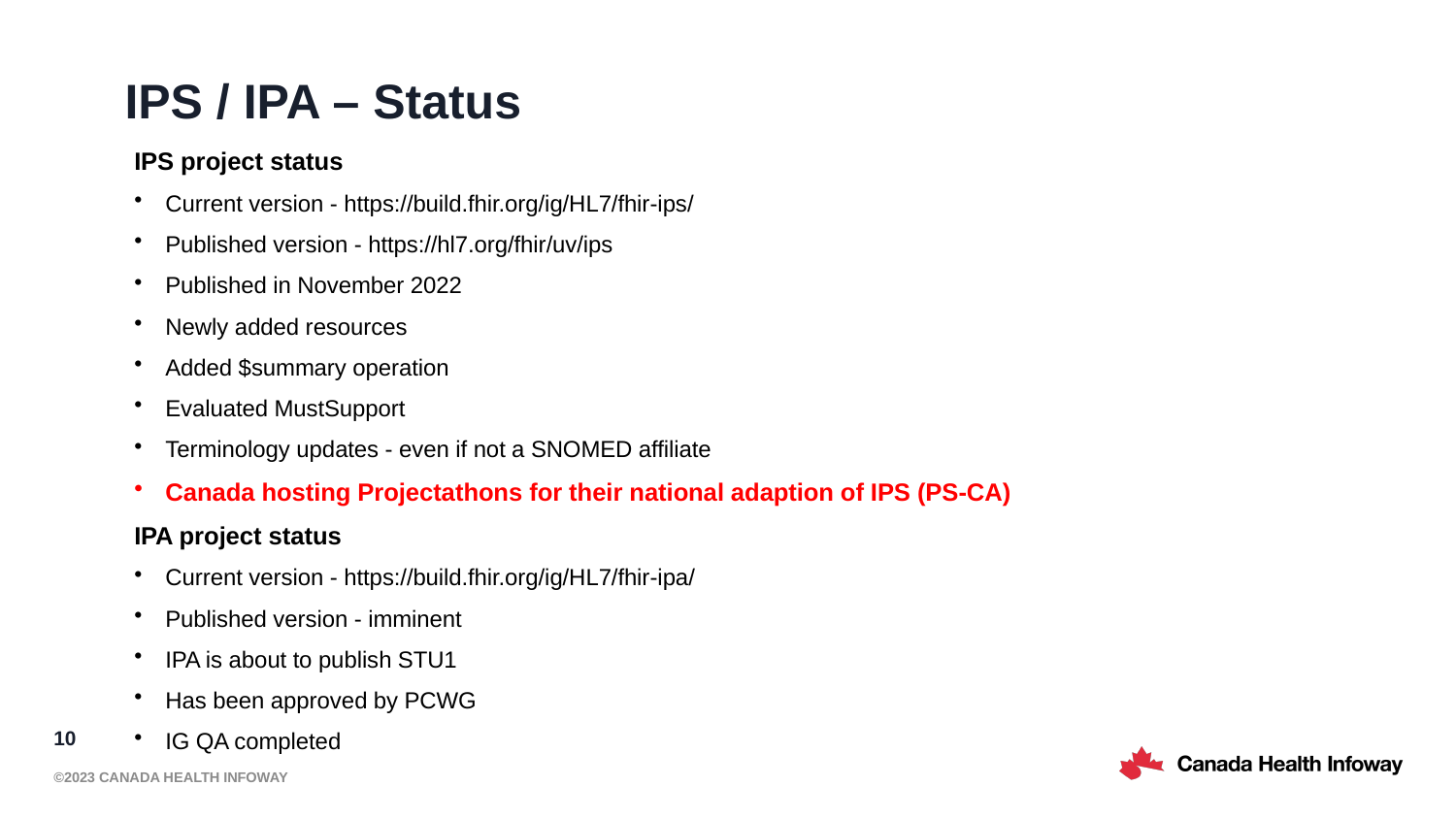

# IPS / IPA – Status
IPS project status
Current version - https://build.fhir.org/ig/HL7/fhir-ips/
Published version - https://hl7.org/fhir/uv/ips
Published in November 2022
Newly added resources
Added $summary operation
Evaluated MustSupport
Terminology updates - even if not a SNOMED affiliate
Canada hosting Projectathons for their national adaption of IPS (PS-CA)
IPA project status
Current version - https://build.fhir.org/ig/HL7/fhir-ipa/
Published version - imminent
IPA is about to publish STU1
Has been approved by PCWG
IG QA completed
10
©2023 Canada Health Infoway